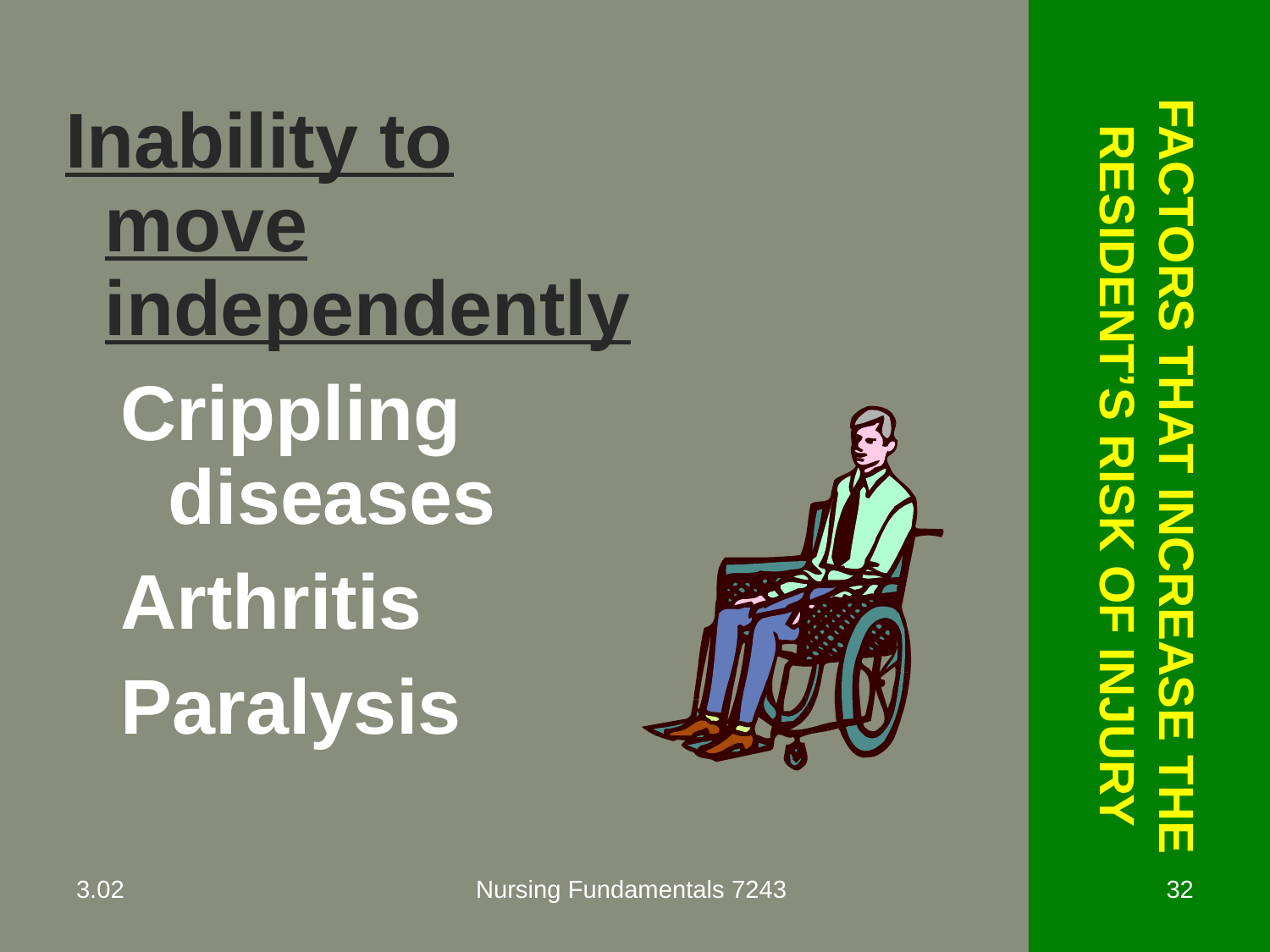

Inability to move independently
Crippling diseases
Arthritis
Paralysis
# Factors That Increase The Resident’s Risk Of Injury

3.02
Nursing Fundamentals 7243
32